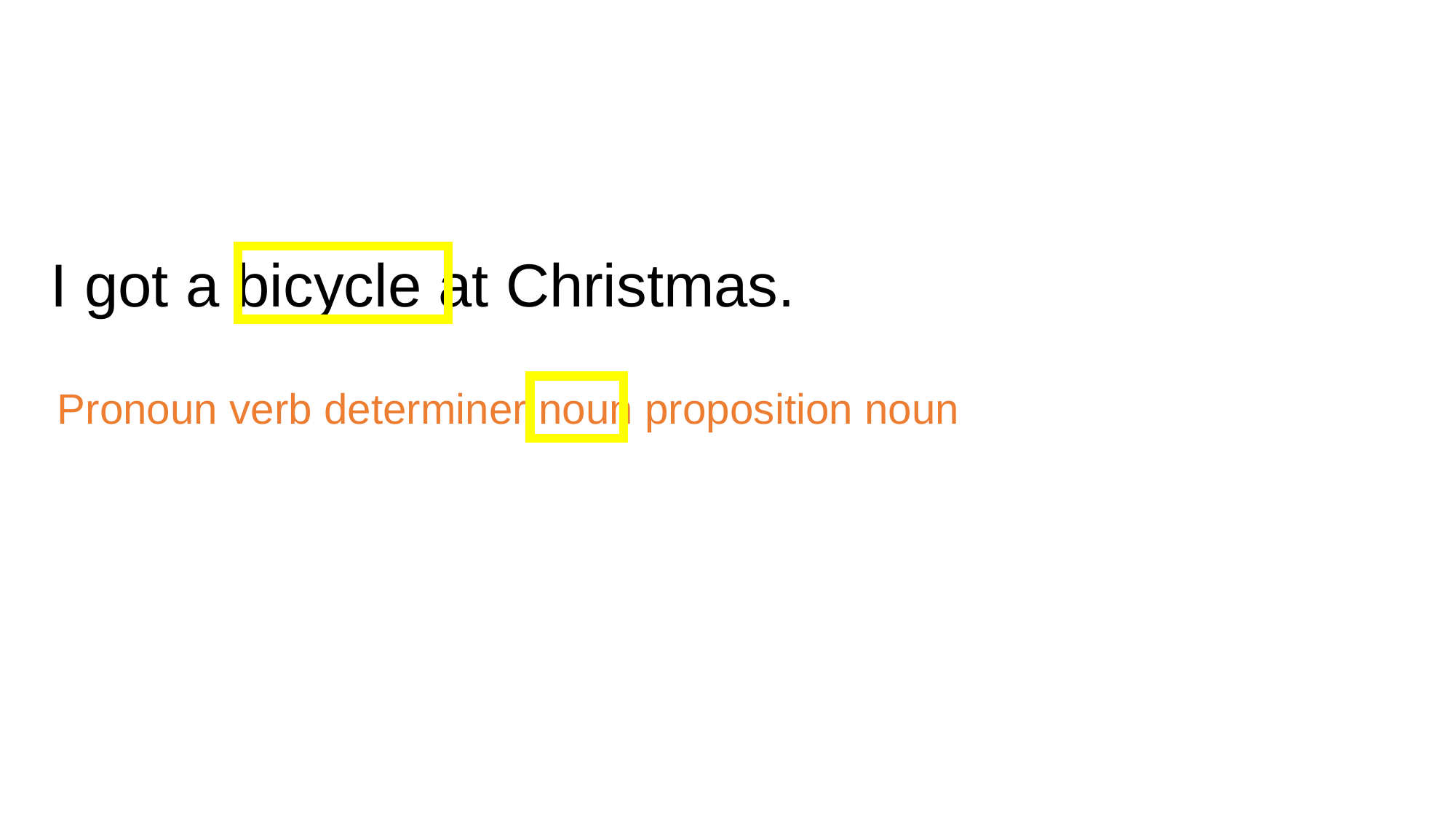

I got a bicycle at Christmas.

Pronoun verb determiner noun proposition noun